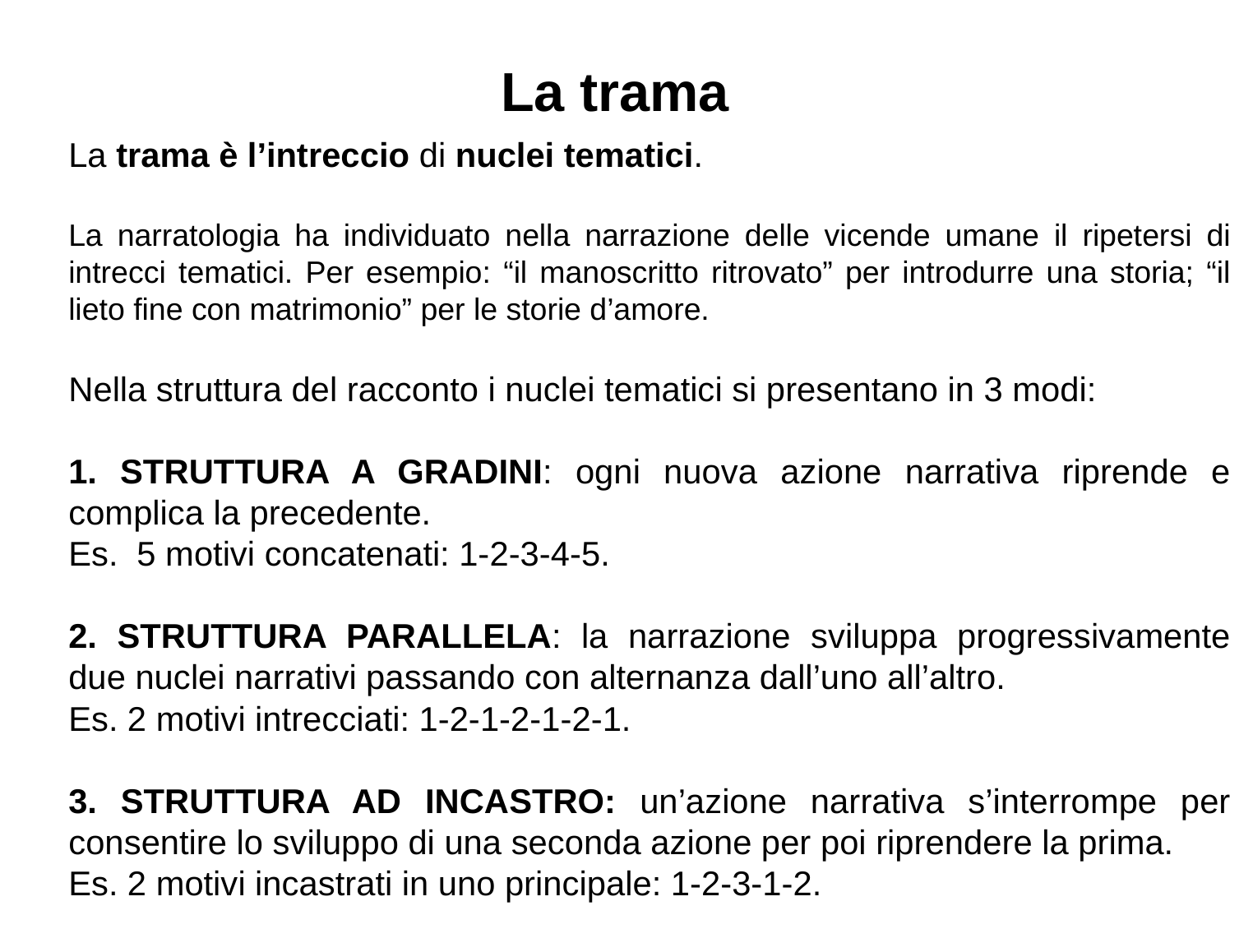

La trama
La trama è l’intreccio di nuclei tematici.

La narratologia ha individuato nella narrazione delle vicende umane il ripetersi di intrecci tematici. Per esempio: “il manoscritto ritrovato” per introdurre una storia; “il lieto fine con matrimonio” per le storie d’amore.

Nella struttura del racconto i nuclei tematici si presentano in 3 modi:

1. STRUTTURA A GRADINI: ogni nuova azione narrativa riprende e complica la precedente.
Es.  5 motivi concatenati: 1-2-3-4-5.

2. STRUTTURA PARALLELA: la narrazione sviluppa progressivamente due nuclei narrativi passando con alternanza dall’uno all’altro.
Es. 2 motivi intrecciati: 1-2-1-2-1-2-1.

3. STRUTTURA AD INCASTRO: un’azione narrativa s’interrompe per consentire lo sviluppo di una seconda azione per poi riprendere la prima.
Es. 2 motivi incastrati in uno principale: 1-2-3-1-2.